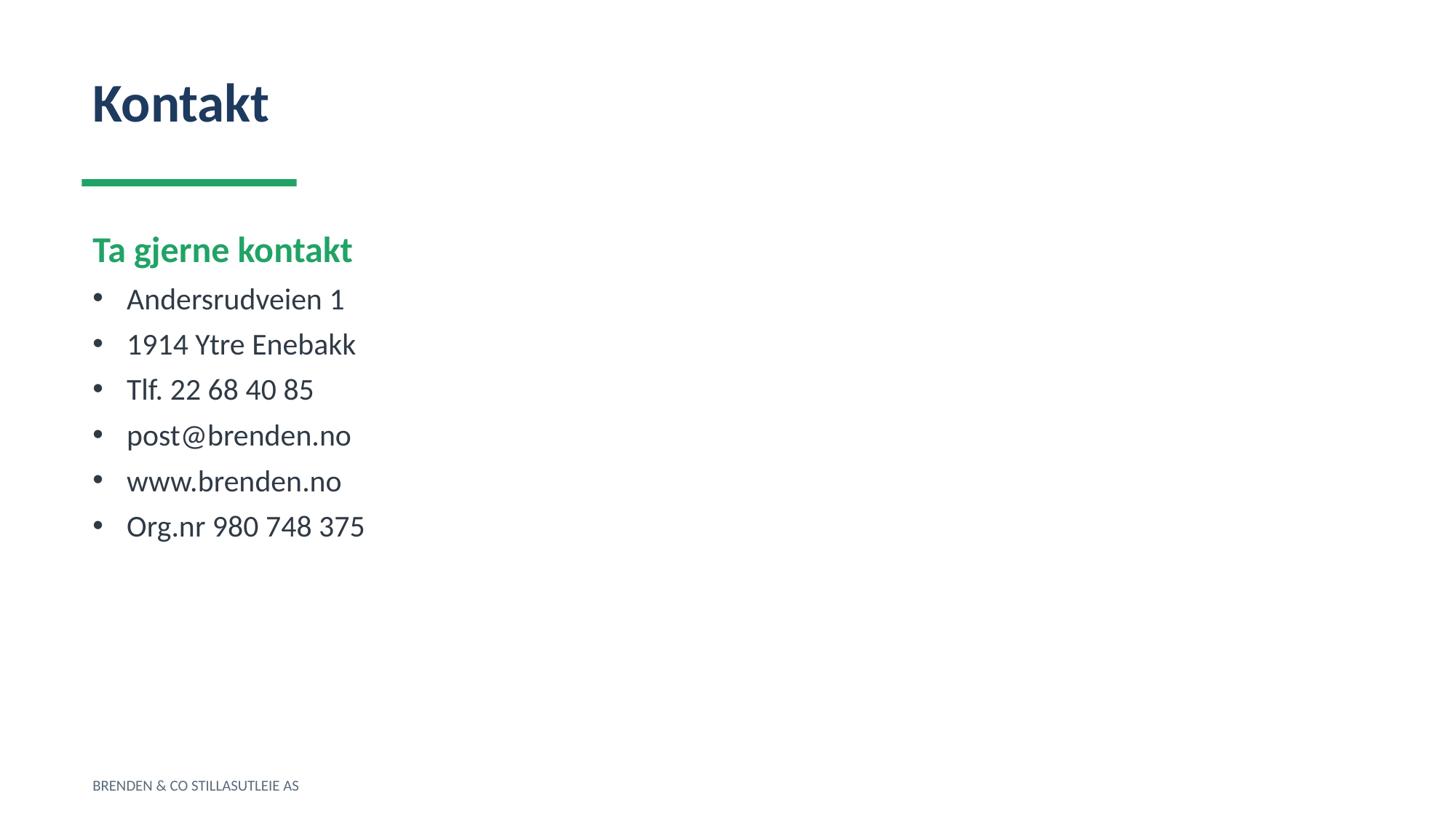

Kontakt

Ta gjerne kontakt
Andersrudveien 1
1914 Ytre Enebakk
Tlf. 22 68 40 85
post@brenden.no
www.brenden.no
Org.nr 980 748 375
BRENDEN & CO STILLASUTLEIE AS